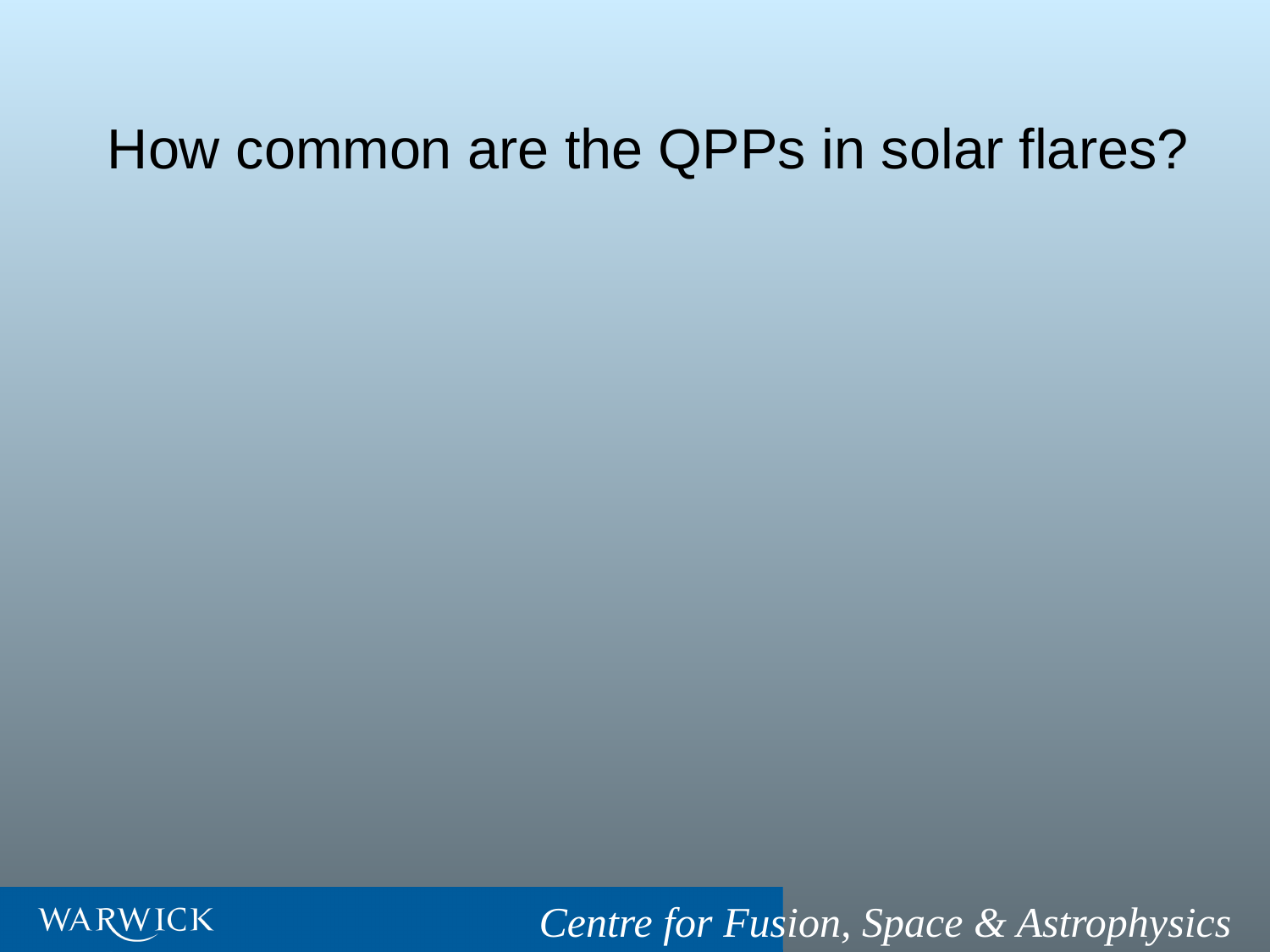

How common are the QPPs in solar flares?